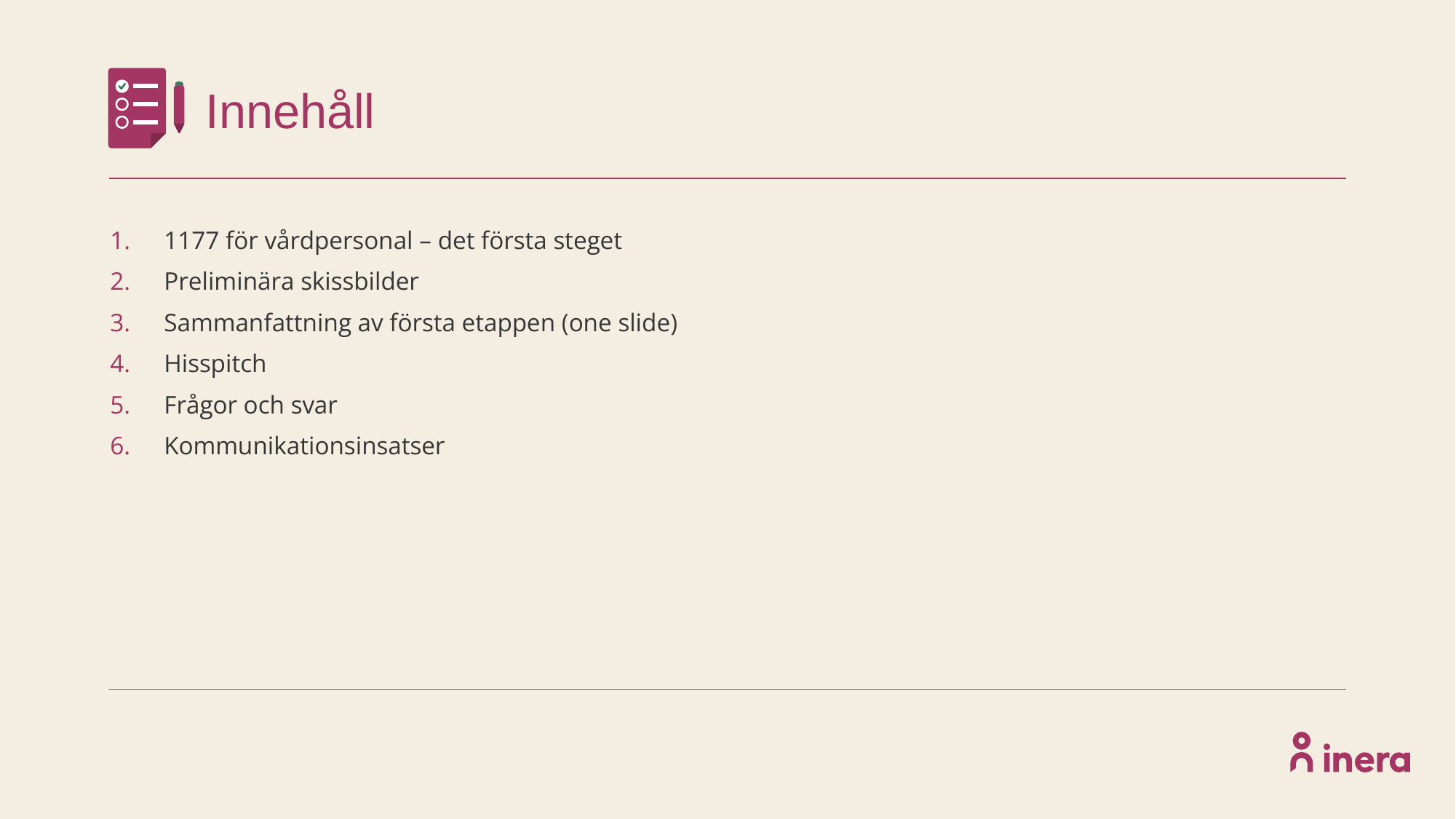

# Innehåll
1177 för vårdpersonal – det första steget
Preliminära skissbilder
Sammanfattning av första etappen (one slide)
Hisspitch
Frågor och svar
Kommunikationsinsatser